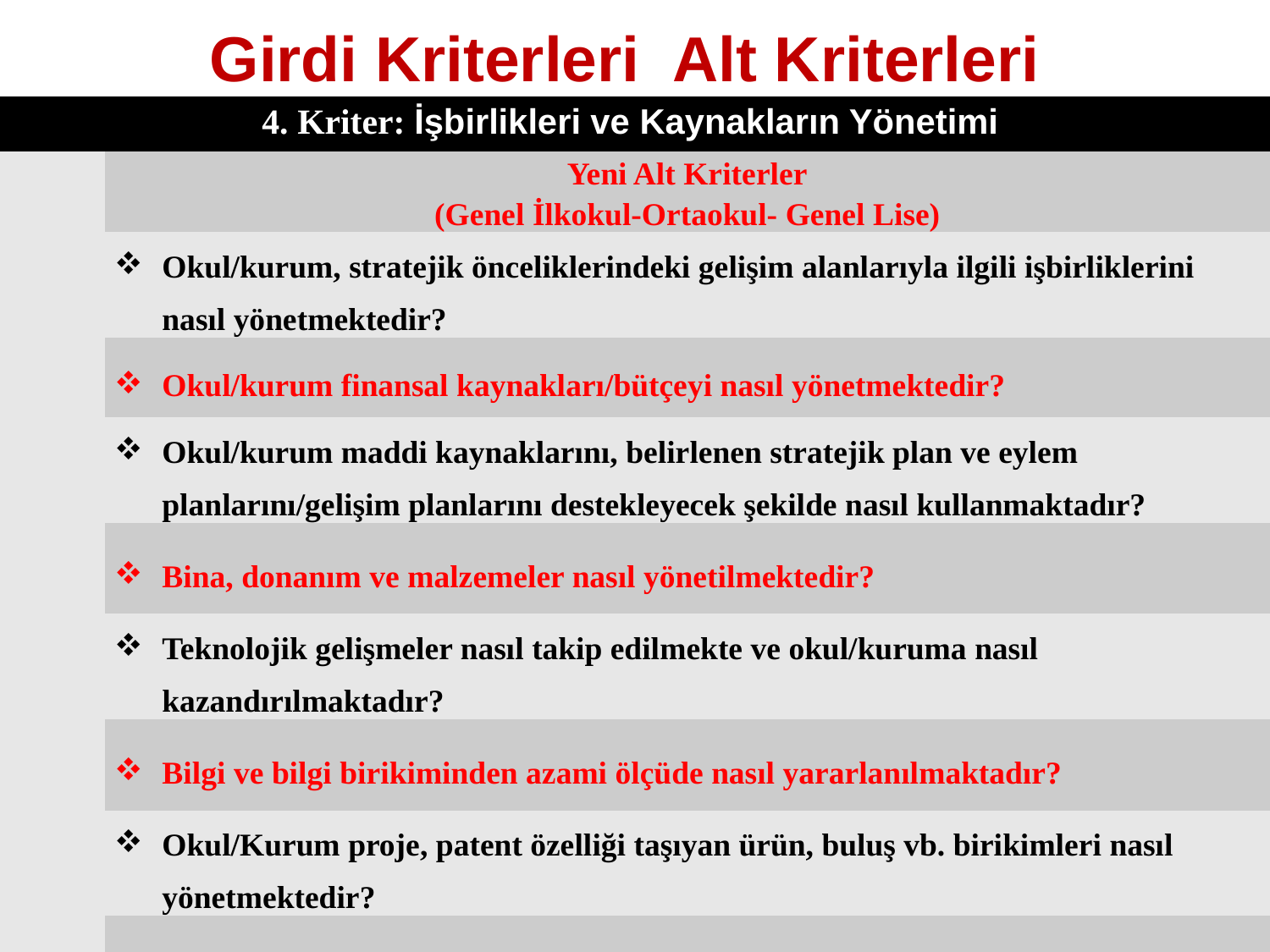

# Girdi Kriterleri  Alt Kriterleri
| 4. Kriter: İşbirlikleri ve Kaynakların Yönetimi |  |
| --- | --- |
|  | Yeni Alt Kriterler (Genel İlkokul-Ortaokul- Genel Lise) |
|  | Okul/kurum, stratejik önceliklerindeki gelişim alanlarıyla ilgili işbirliklerini nasıl yönetmektedir? |
|  | Okul/kurum finansal kaynakları/bütçeyi nasıl yönetmektedir? |
|  | Okul/kurum maddi kaynaklarını, belirlenen stratejik plan ve eylem planlarını/gelişim planlarını destekleyecek şekilde nasıl kullanmaktadır? |
|  | Bina, donanım ve malzemeler nasıl yönetilmektedir? |
|  | Teknolojik gelişmeler nasıl takip edilmekte ve okul/kuruma nasıl kazandırılmaktadır? |
|  | Bilgi ve bilgi birikiminden azami ölçüde nasıl yararlanılmaktadır? |
|  | Okul/Kurum proje, patent özelliği taşıyan ürün, buluş vb. birikimleri nasıl yönetmektedir? |
|  |  |